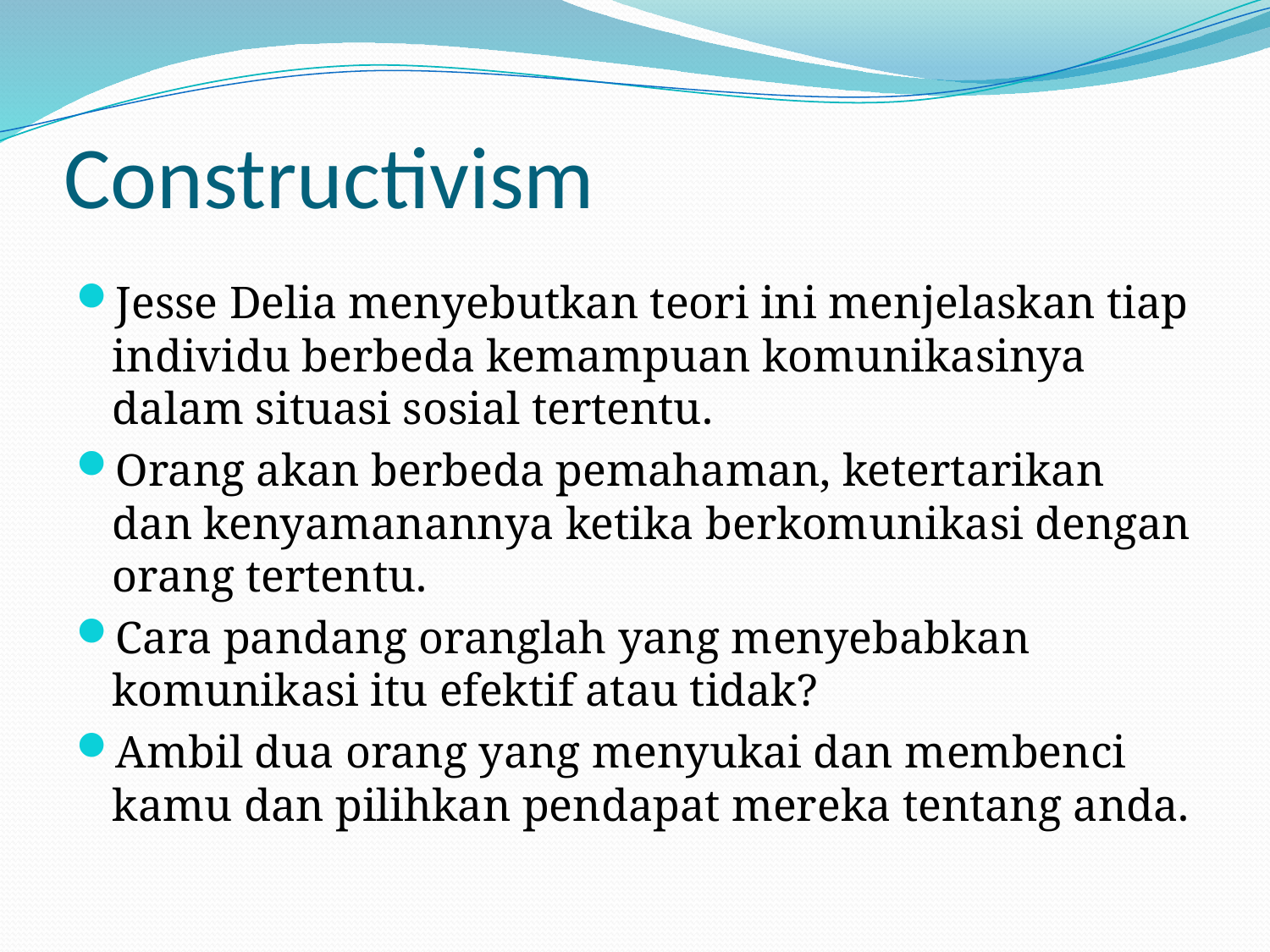

# Constructivism
Jesse Delia menyebutkan teori ini menjelaskan tiap individu berbeda kemampuan komunikasinya  dalam situasi sosial tertentu.
Orang akan berbeda pemahaman, ketertarikan dan kenyamanannya ketika berkomunikasi dengan orang tertentu.
Cara pandang oranglah yang menyebabkan komunikasi itu efektif atau tidak?
Ambil dua orang yang menyukai dan membenci kamu dan pilihkan pendapat mereka tentang anda.